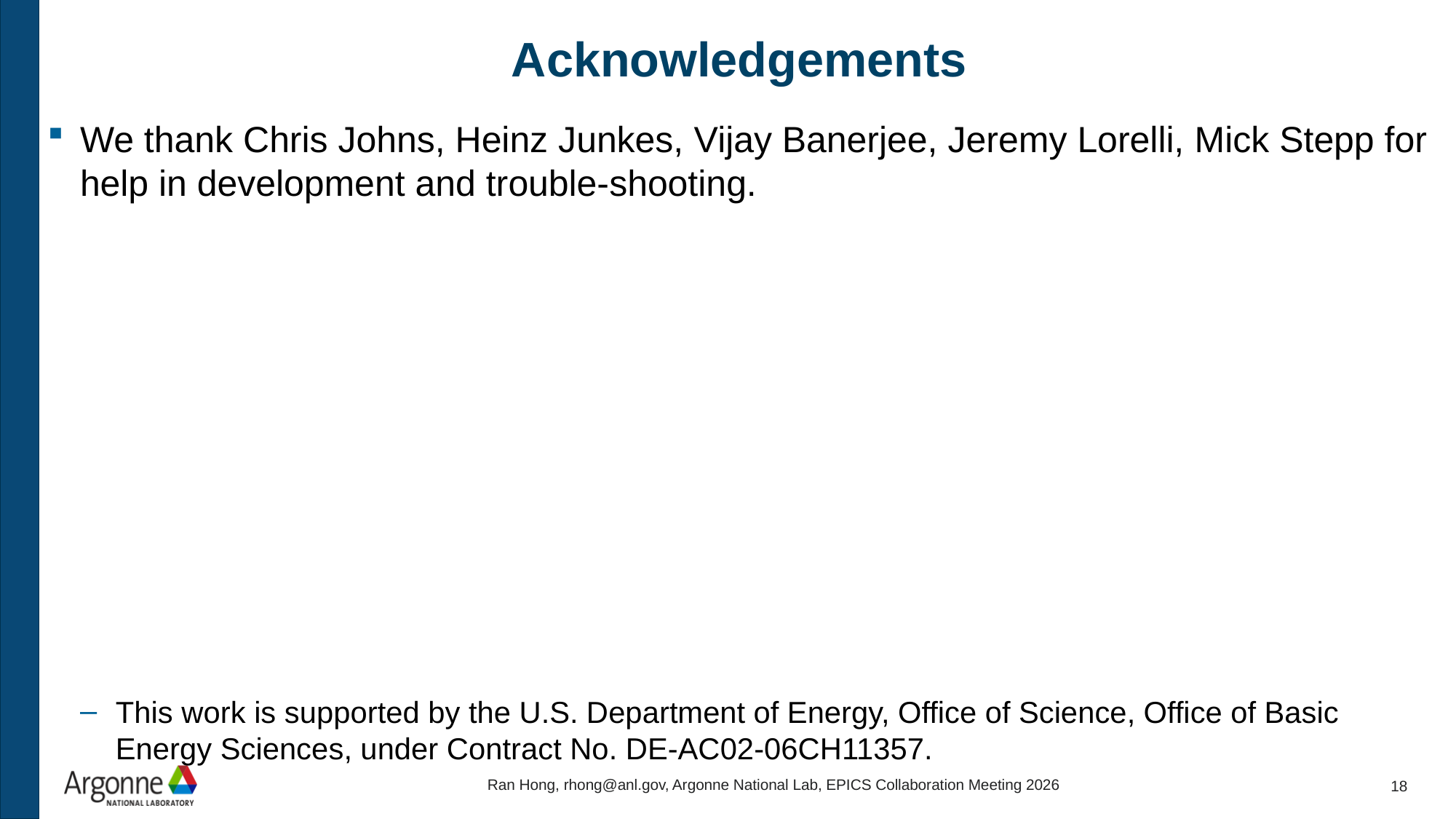

# Acknowledgements
We thank Chris Johns, Heinz Junkes, Vijay Banerjee, Jeremy Lorelli, Mick Stepp for help in development and trouble-shooting.

This work is supported by the U.S. Department of Energy, Office of Science, Office of Basic Energy Sciences, under Contract No. DE-AC02-06CH11357.

Ran Hong, rhong@anl.gov, Argonne National Lab, EPICS Collaboration Meeting 2026
18